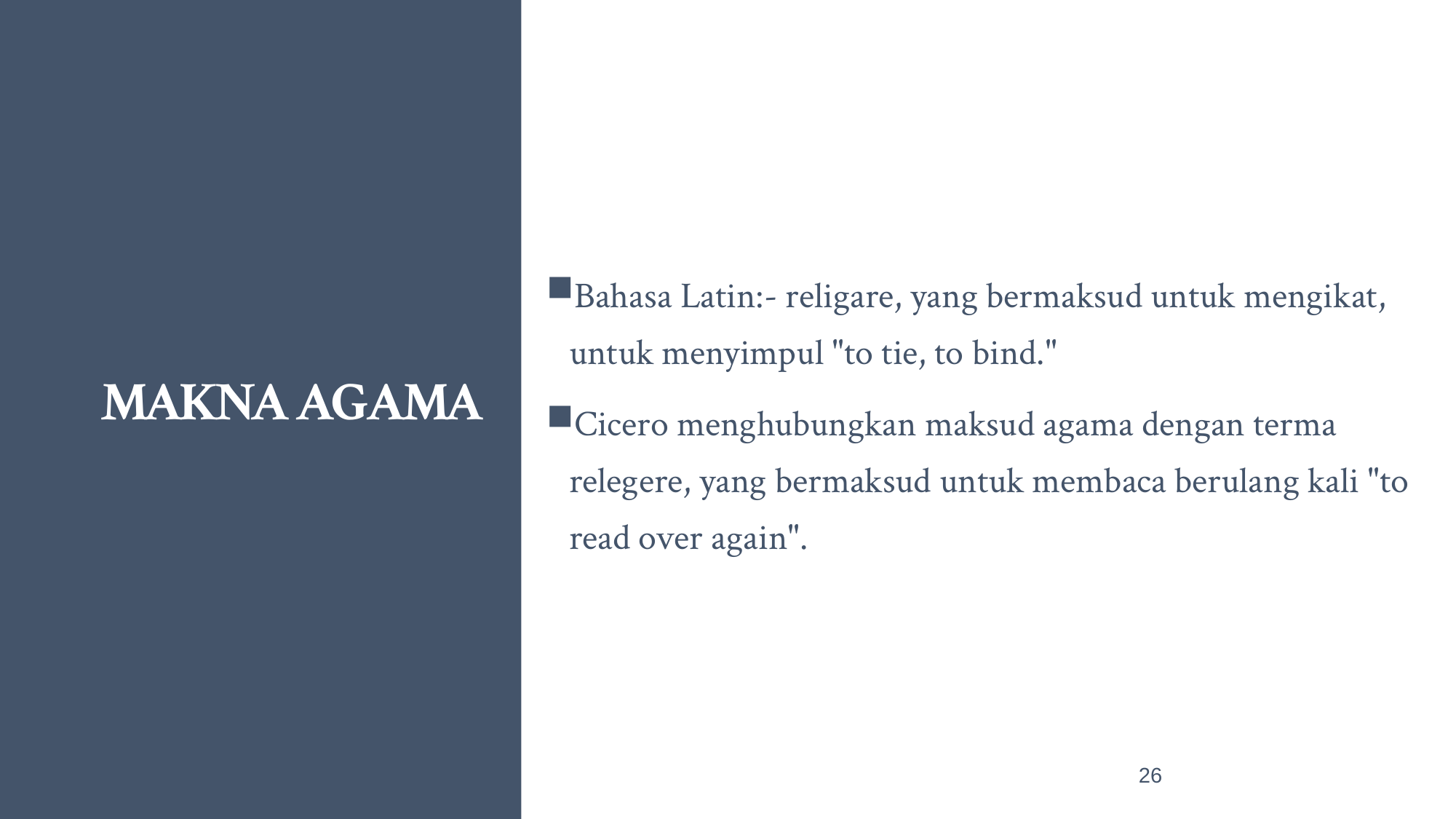

Bahasa Latin:- religare, yang bermaksud untuk mengikat, untuk menyimpul "to tie, to bind."
Cicero menghubungkan maksud agama dengan terma relegere, yang bermaksud untuk membaca berulang kali "to read over again".
# Makna agama
26